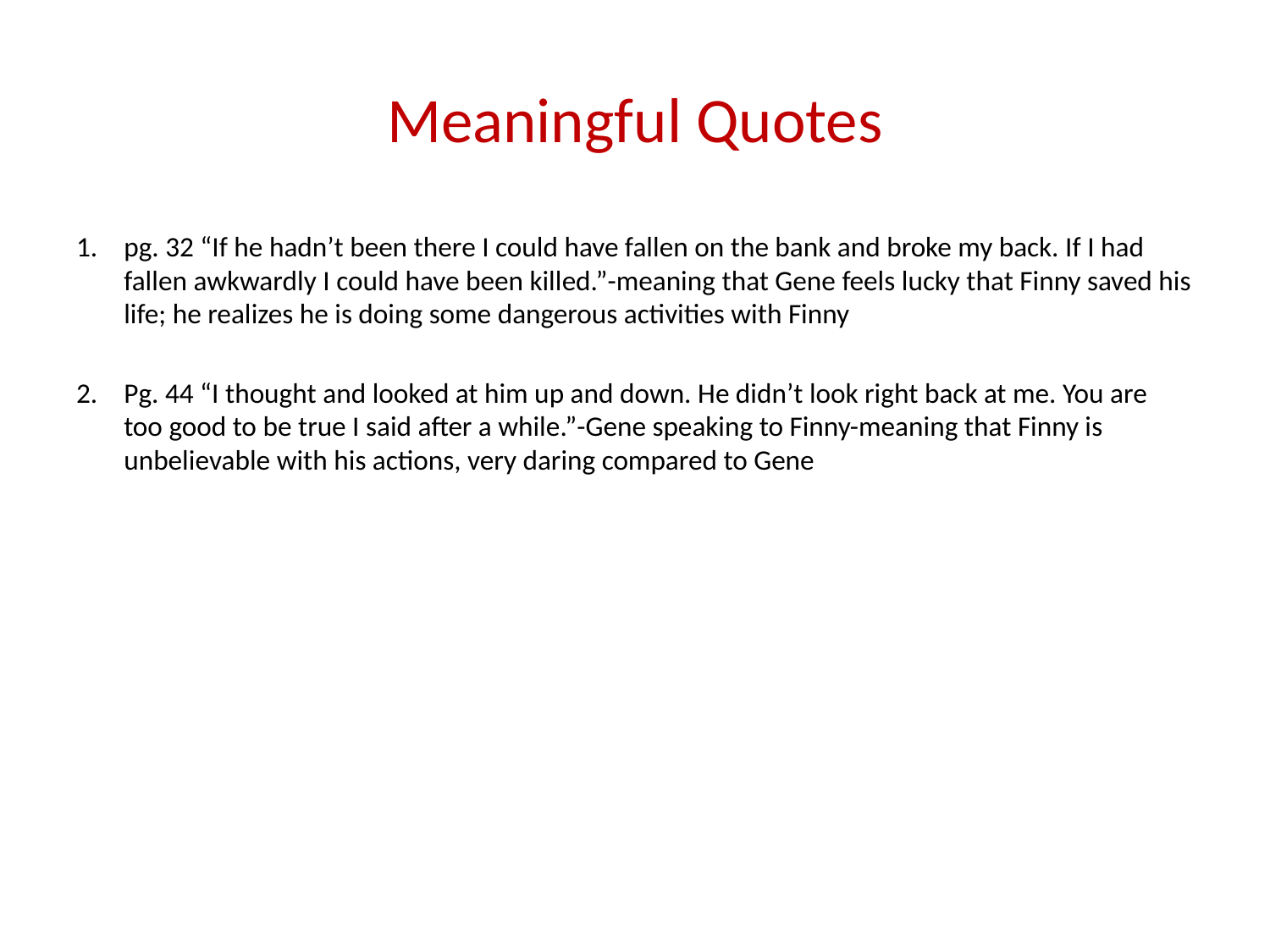

# Meaningful Quotes
pg. 32 “If he hadn’t been there I could have fallen on the bank and broke my back. If I had fallen awkwardly I could have been killed.”-meaning that Gene feels lucky that Finny saved his life; he realizes he is doing some dangerous activities with Finny

Pg. 44 “I thought and looked at him up and down. He didn’t look right back at me. You are too good to be true I said after a while.”-Gene speaking to Finny-meaning that Finny is unbelievable with his actions, very daring compared to Gene